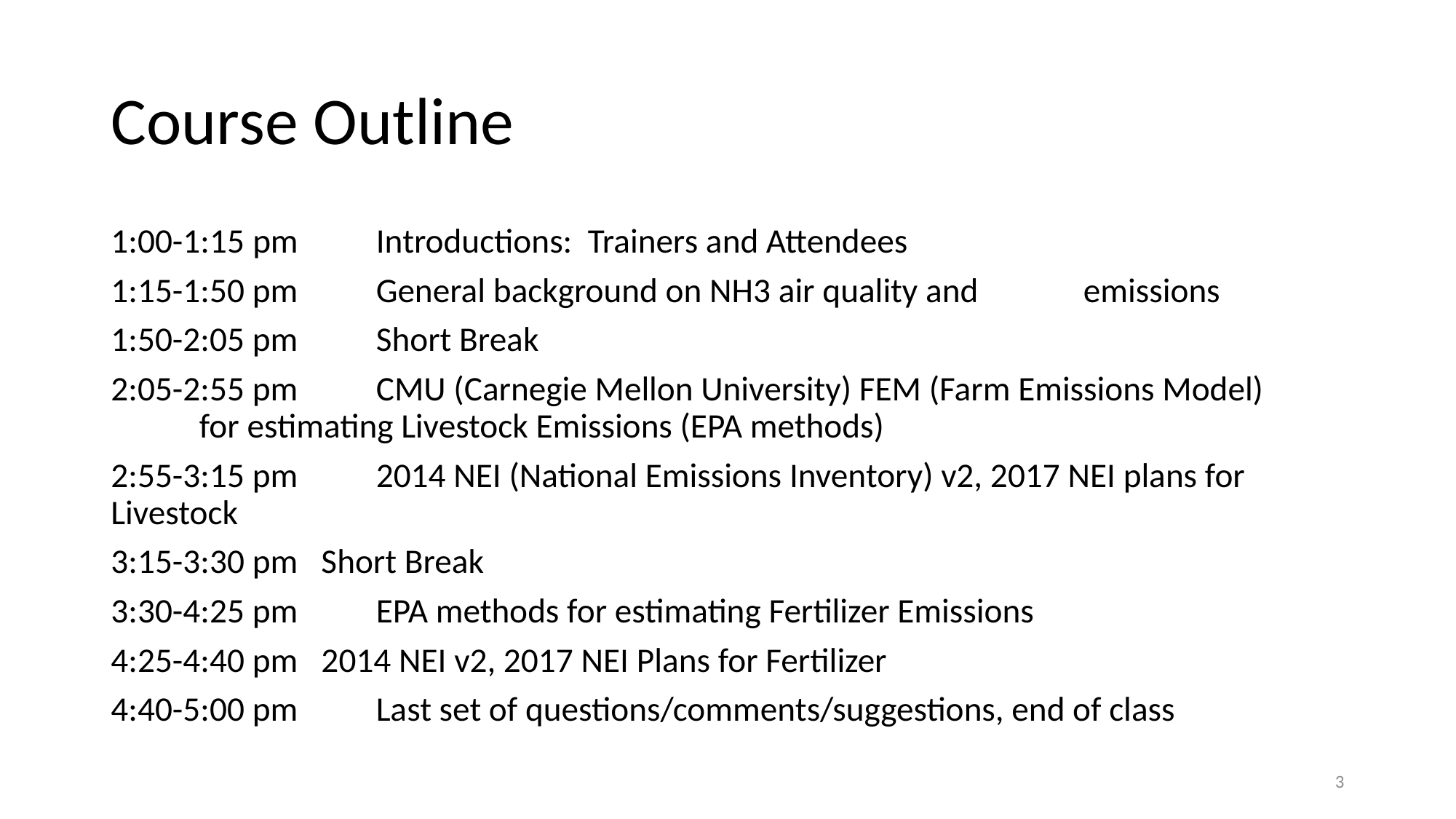

# Course Outline
1:00-1:15 pm	Introductions:  Trainers and Attendees
1:15-1:50 pm	General background on NH3 air quality and 						emissions
1:50-2:05 pm	Short Break
2:05-2:55 pm	CMU (Carnegie Mellon University) FEM (Farm Emissions Model) 			for estimating Livestock Emissions (EPA methods)
2:55-3:15 pm	2014 NEI (National Emissions Inventory) v2, 2017 NEI plans for 			Livestock
3:15-3:30 pm   Short Break
3:30-4:25 pm	EPA methods for estimating Fertilizer Emissions
4:25-4:40 pm   2014 NEI v2, 2017 NEI Plans for Fertilizer
4:40-5:00 pm	Last set of questions/comments/suggestions, end of class

3